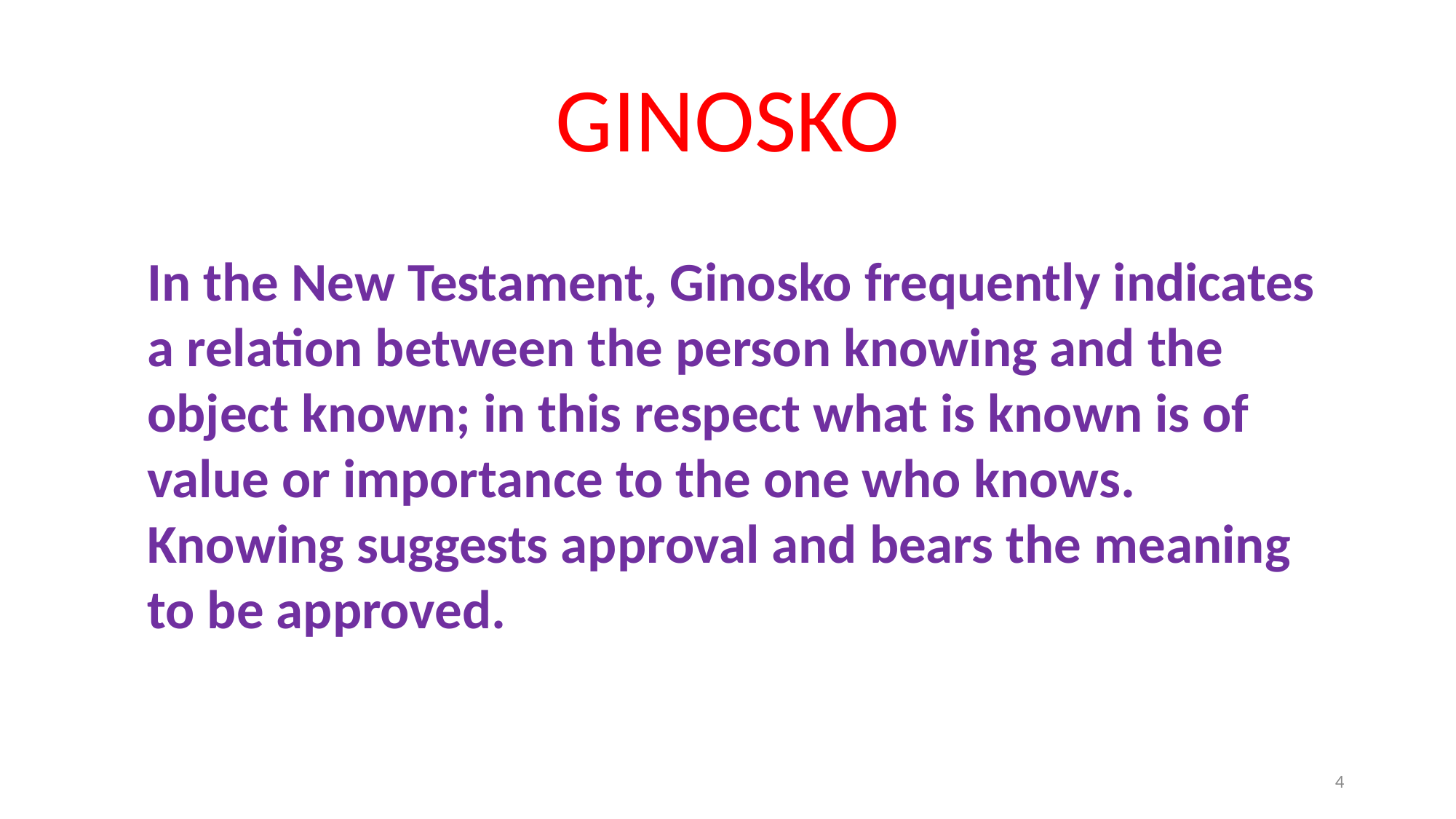

# GINOSKO
In the New Testament, Ginosko frequently indicates a relation between the person knowing and the object known; in this respect what is known is of value or importance to the one who knows. Knowing suggests approval and bears the meaning to be approved.
4